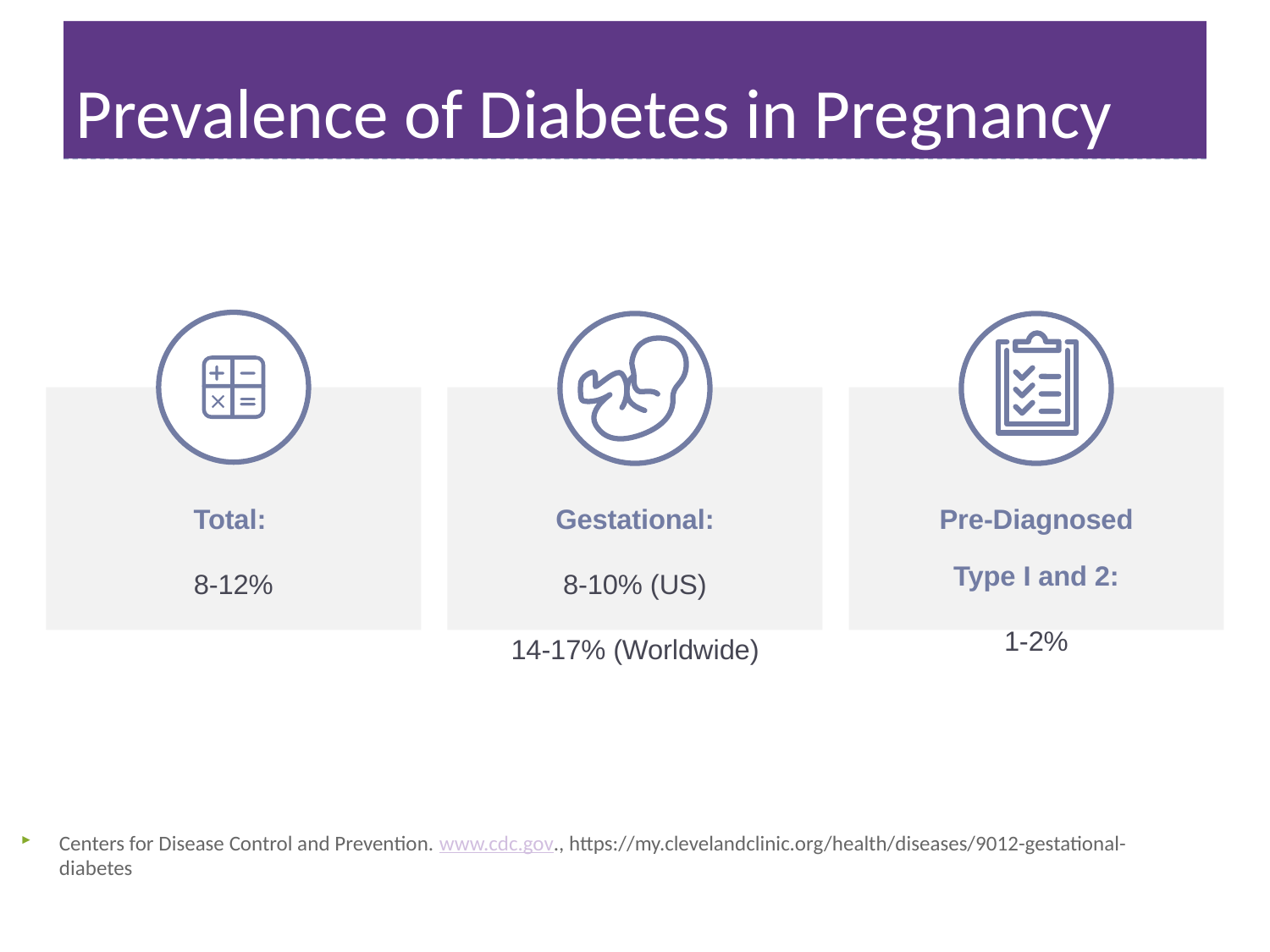

# Prevalence of Diabetes in Pregnancy

Total:
8-12%
Gestational:
8-10% (US)
14-17% (Worldwide)
Pre-Diagnosed
Type I and 2:
1-2%
Centers for Disease Control and Prevention. www.cdc.gov., https://my.clevelandclinic.org/health/diseases/9012-gestational-diabetes